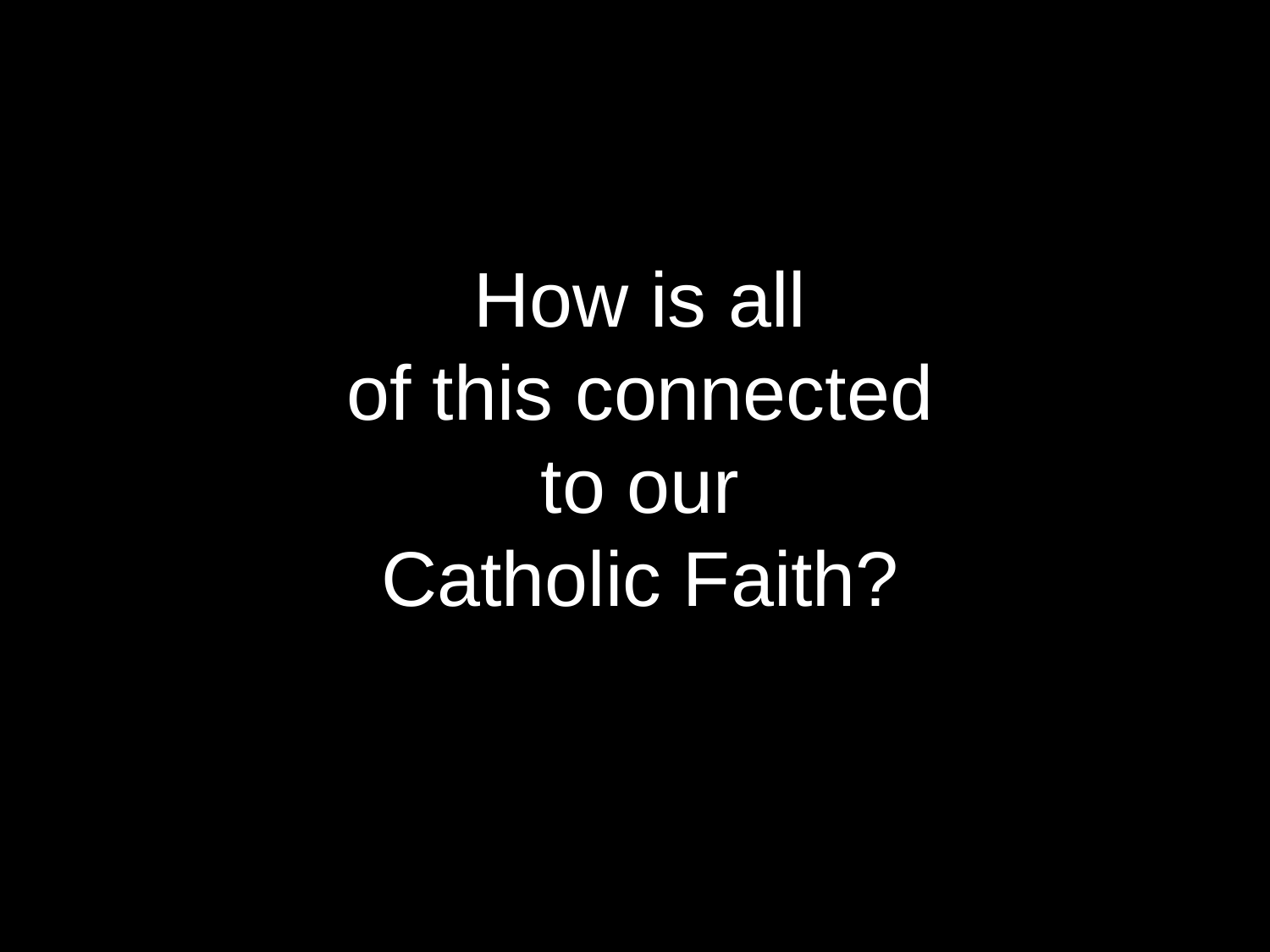

How is all
of this connected
to our
Catholic Faith?